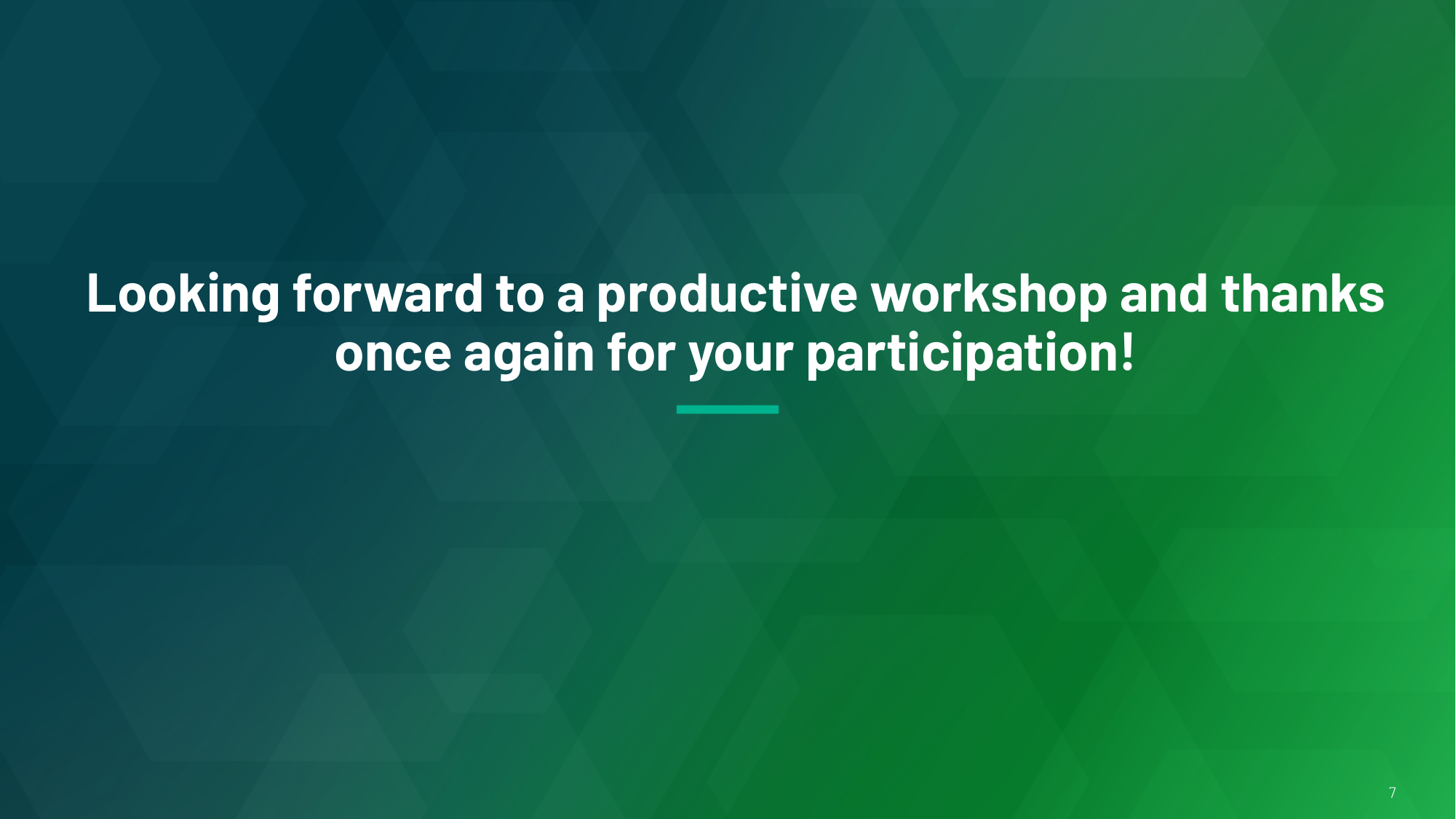

# Looking forward to a productive workshop and thanks once again for your participation!